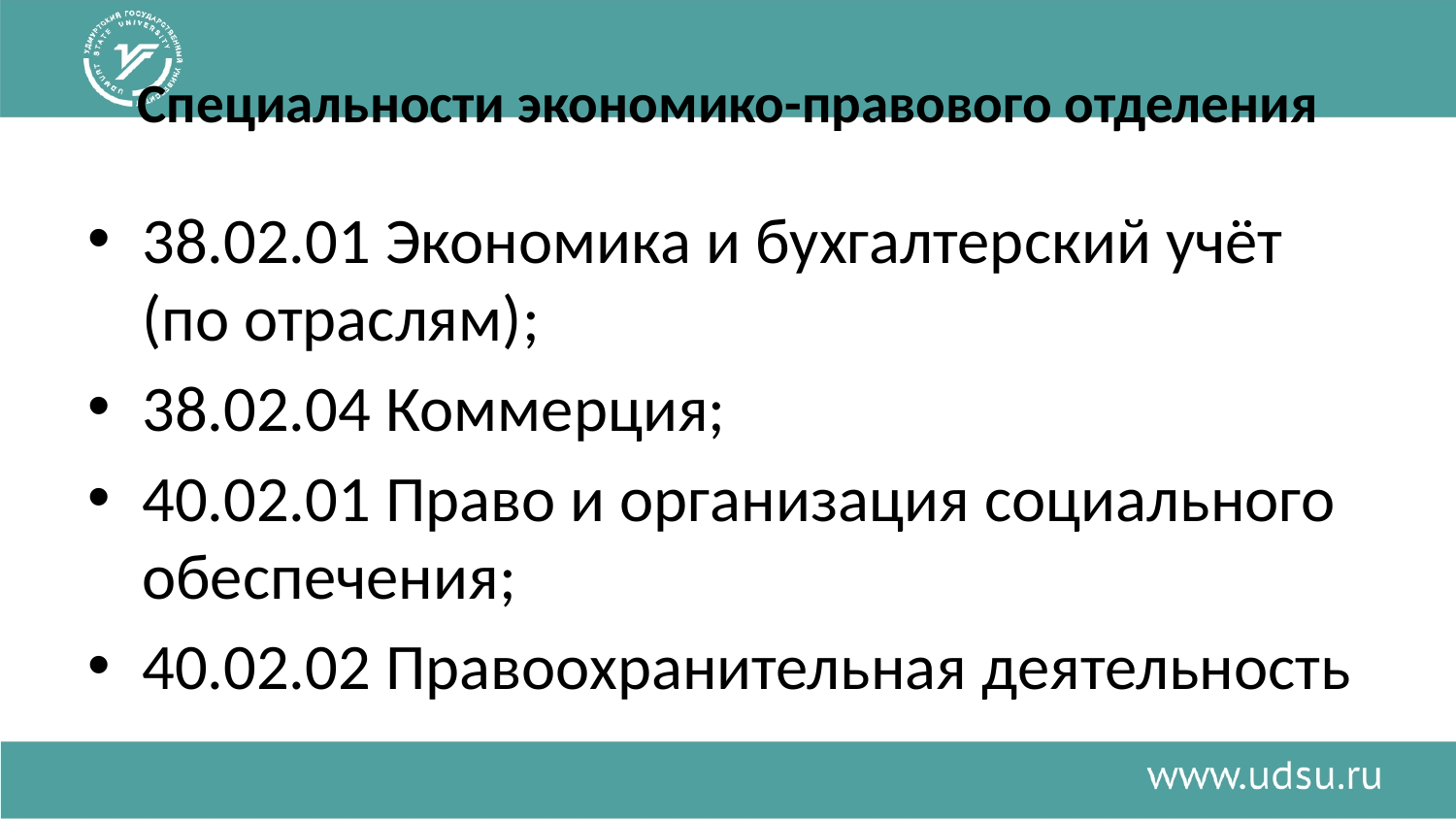

# Специальности экономико-правового отделения
38.02.01 Экономика и бухгалтерский учёт (по отраслям);
38.02.04 Коммерция;
40.02.01 Право и организация социального обеспечения;
40.02.02 Правоохранительная деятельность